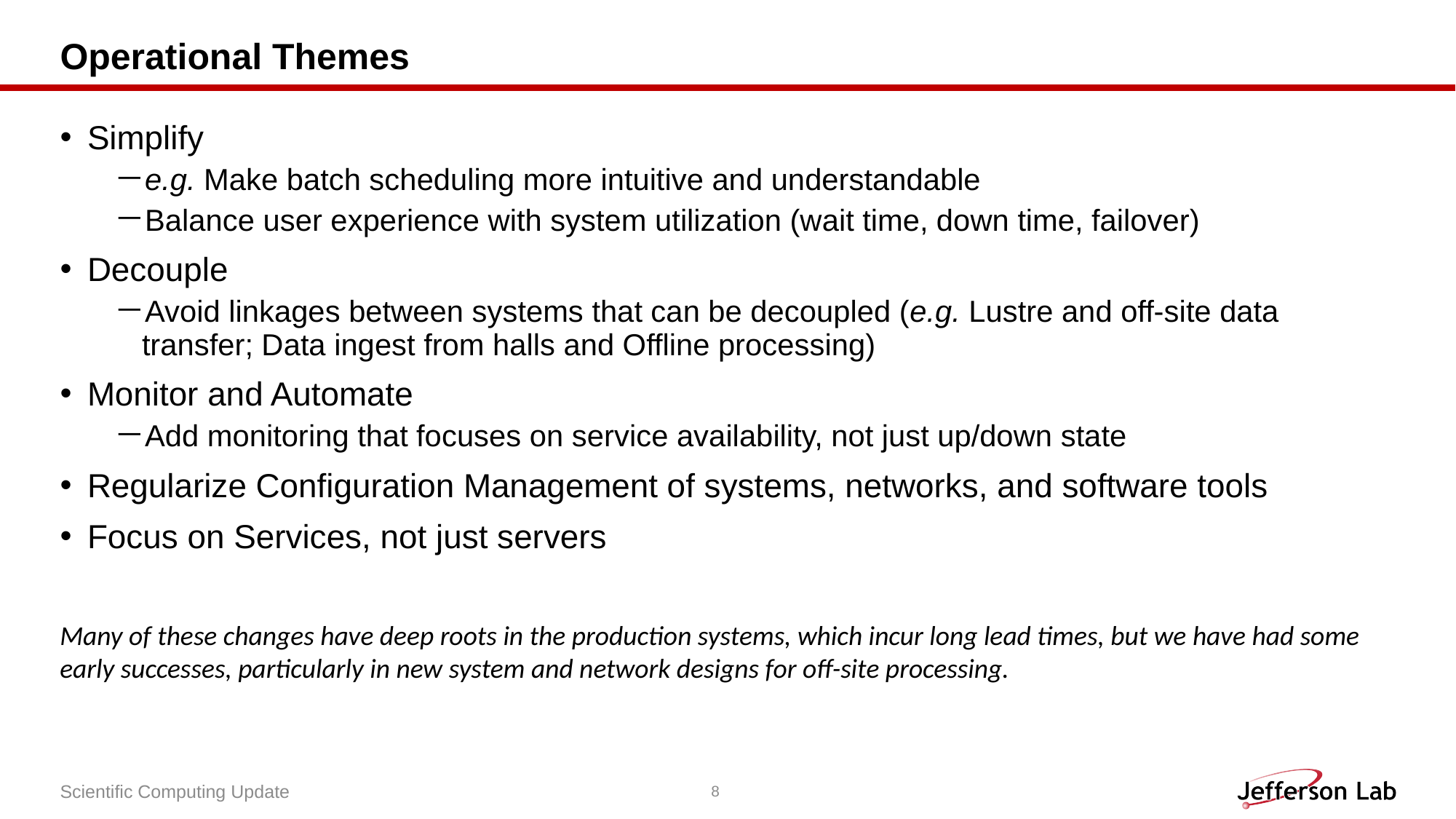

# Operational Themes
Simplify
e.g. Make batch scheduling more intuitive and understandable
Balance user experience with system utilization (wait time, down time, failover)
Decouple
Avoid linkages between systems that can be decoupled (e.g. Lustre and off-site data transfer; Data ingest from halls and Offline processing)
Monitor and Automate
Add monitoring that focuses on service availability, not just up/down state
Regularize Configuration Management of systems, networks, and software tools
Focus on Services, not just servers

Many of these changes have deep roots in the production systems, which incur long lead times, but we have had some early successes, particularly in new system and network designs for off-site processing.
Scientific Computing Update
8